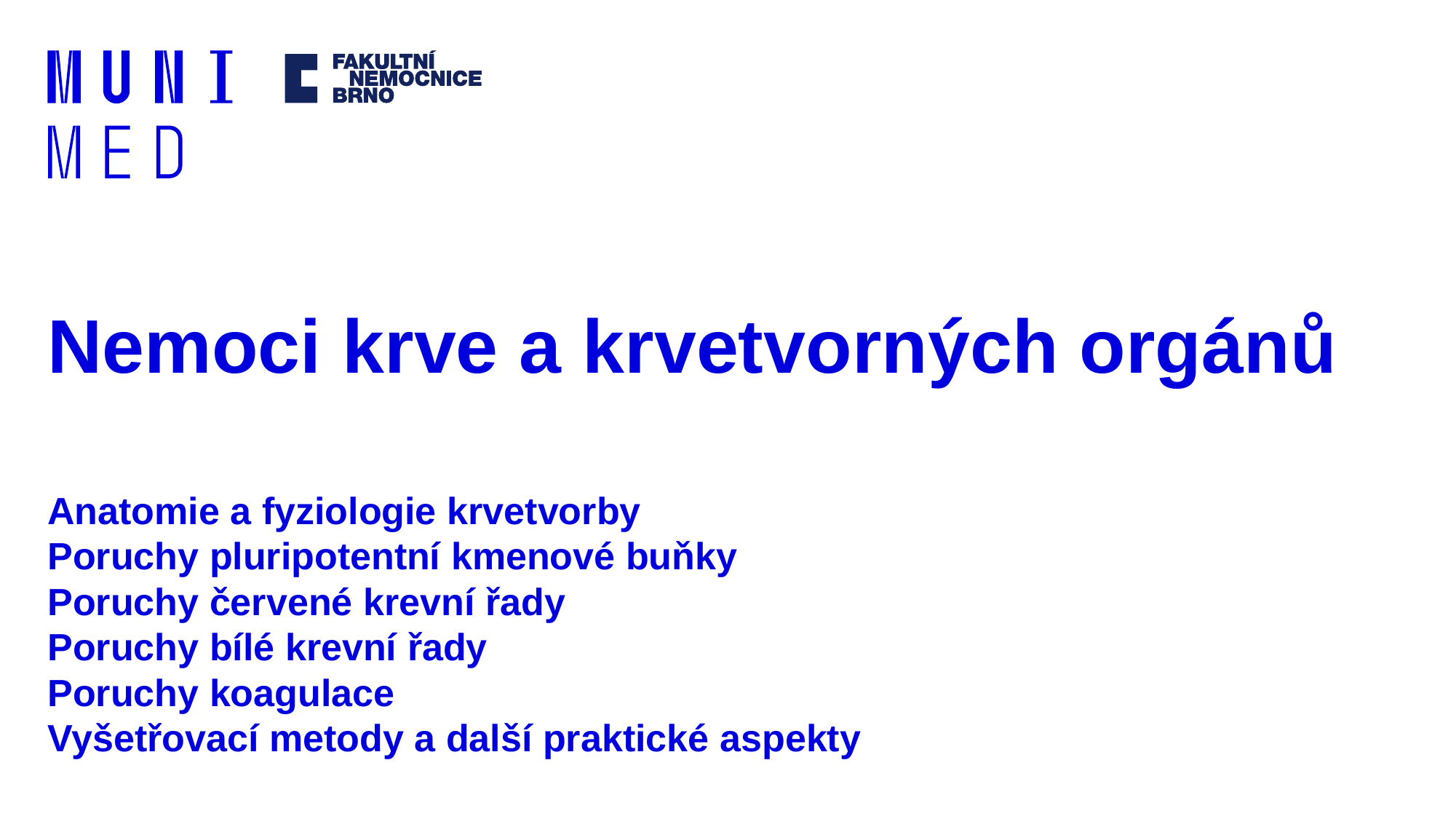

# Nemoci krve a krvetvorných orgánů Anatomie a fyziologie krvetvorby Poruchy pluripotentní kmenové buňky Poruchy červené krevní řady Poruchy bílé krevní řady Poruchy koagulace Vyšetřovací metody a další praktické aspekty